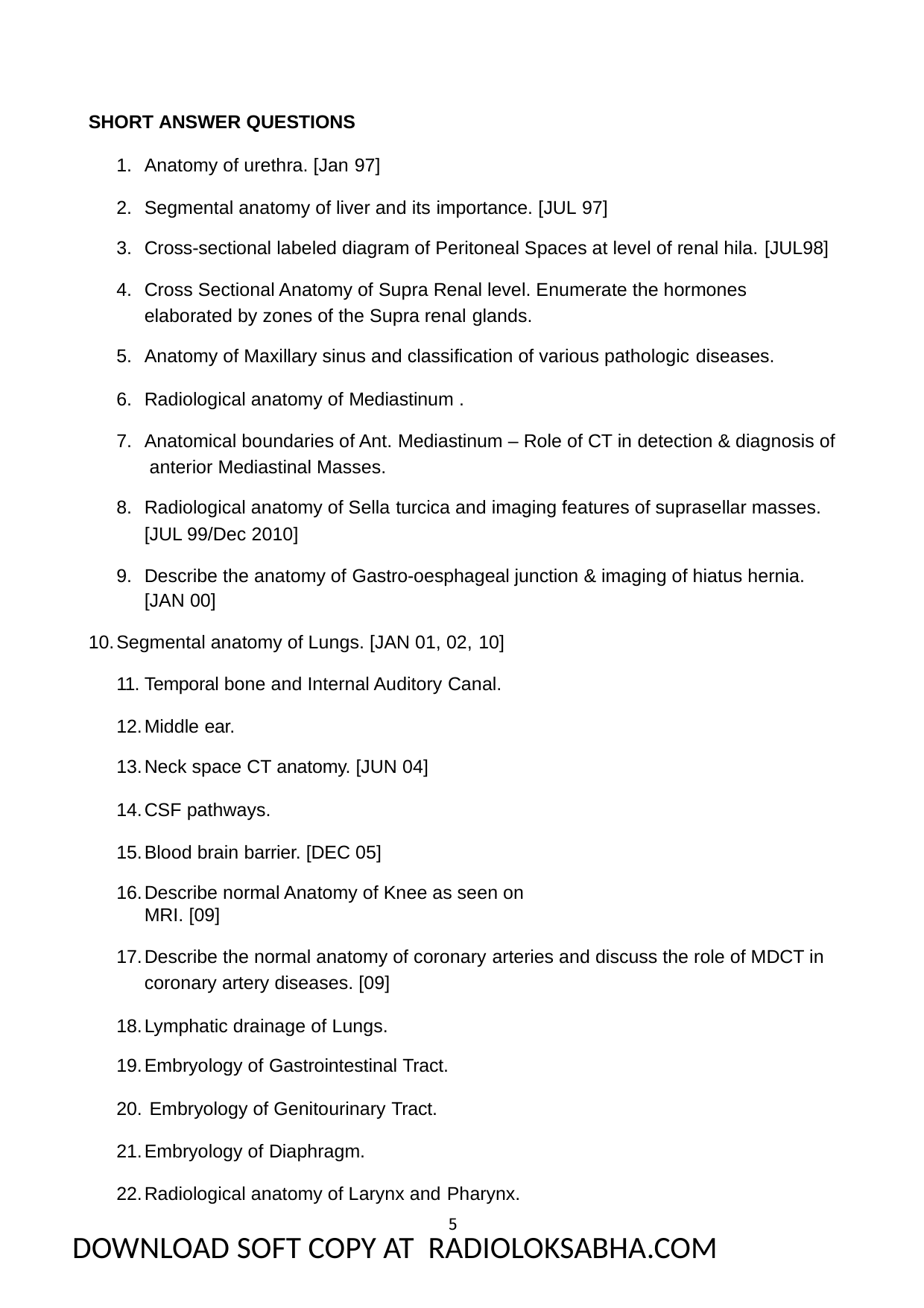

SHORT ANSWER QUESTIONS

Anatomy of urethra. [Jan 97]

Segmental anatomy of liver and its importance. [JUL 97]
Cross-sectional labeled diagram of Peritoneal Spaces at level of renal hila. [JUL98]
Cross Sectional Anatomy of Supra Renal level. Enumerate the hormones  elaborated by zones of the Supra renal glands.
Anatomy of Maxillary sinus and classification of various pathologic diseases.

Radiological anatomy of Mediastinum .
Anatomical boundaries of Ant. Mediastinum – Role of CT in detection & diagnosis of  anterior Mediastinal Masses.
Radiological anatomy of Sella turcica and imaging features of suprasellar masses.  [JUL 99/Dec 2010]
Describe the anatomy of Gastro-oesphageal junction & imaging of hiatus hernia.  [JAN 00]
Segmental anatomy of Lungs. [JAN 01, 02, 10]  11. Temporal bone and Internal Auditory Canal.

Middle ear.
Neck space CT anatomy. [JUN 04]

CSF pathways.

Blood brain barrier. [DEC 05]
Describe normal Anatomy of Knee as seen on MRI. [09]
Describe the normal anatomy of coronary arteries and discuss the role of MDCT in  coronary artery diseases. [09]

Lymphatic drainage of Lungs.
Embryology of Gastrointestinal Tract.

Embryology of Genitourinary Tract.

Embryology of Diaphragm.

Radiological anatomy of Larynx and Pharynx.
5
DOWNLOAD SOFT COPY AT  RADIOLOKSABHA.COM